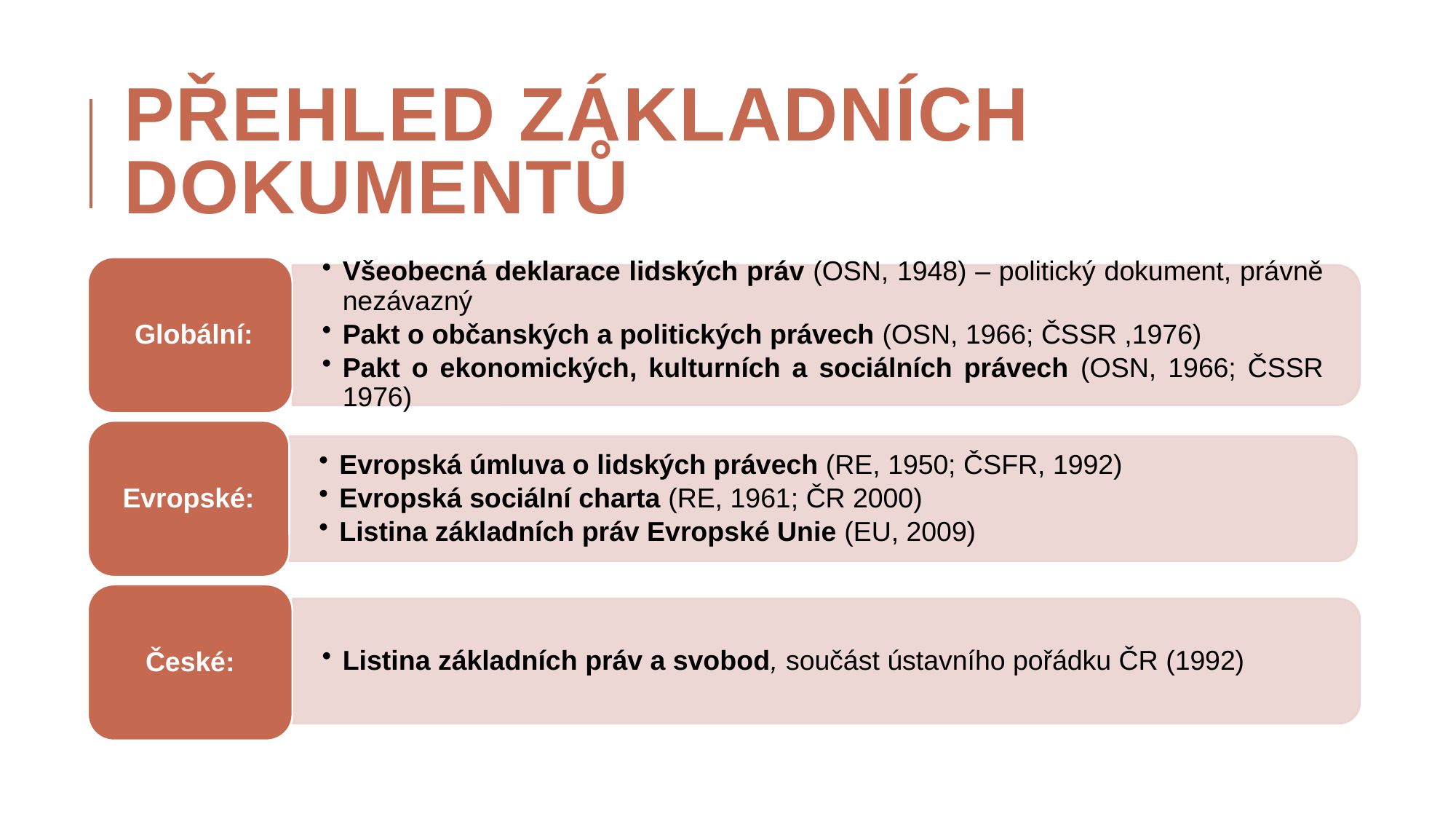

# Přehled základních dokumentů
Všeobecná deklarace lidských práv (OSN, 1948) – politický dokument, právně nezávazný
Pakt o občanských a politických právech (OSN, 1966; ČSSR ,1976)
Pakt o ekonomických, kulturních a sociálních právech (OSN, 1966; ČSSR 1976)
Globální:
Evropská úmluva o lidských právech (RE, 1950; ČSFR, 1992)
Evropská sociální charta (RE, 1961; ČR 2000)
Listina základních práv Evropské Unie (EU, 2009)
Evropské:
Listina základních práv a svobod, součást ústavního pořádku ČR (1992)
České: